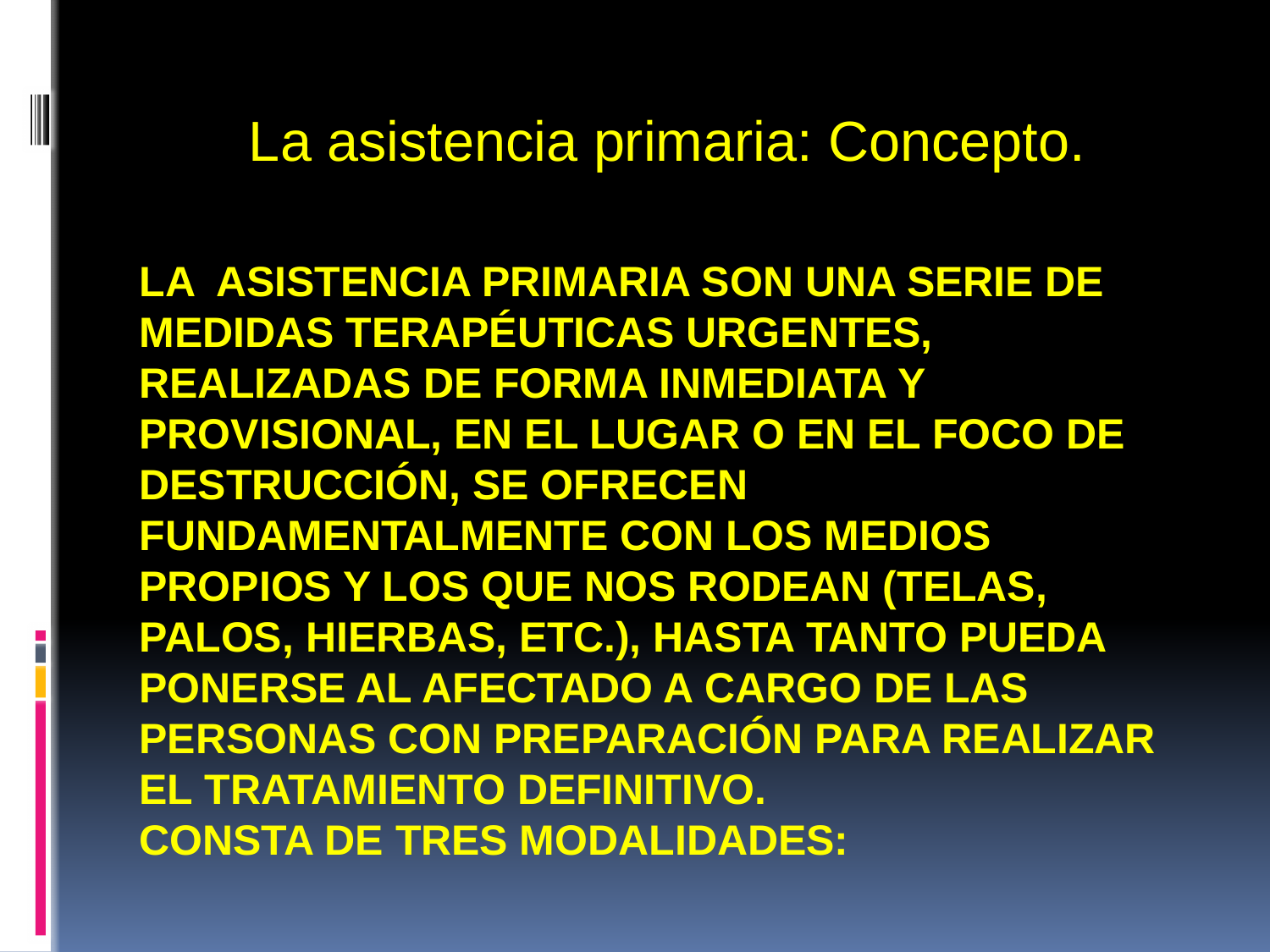

La asistencia primaria: Concepto.
# La  asistencia primaria son una serie de medidas terapéuticas urgentes, realizadas de forma inmediata y provisional, en el lugar o en el foco de destrucción, se ofrecen  fundamentalmente con los medios propios y los que nos rodean (telas, palos, hierbas, etc.), hasta tanto pueda ponerse al afectado a cargo de las personas con preparación para realizar el tratamiento definitivo. Consta de tres modalidades: